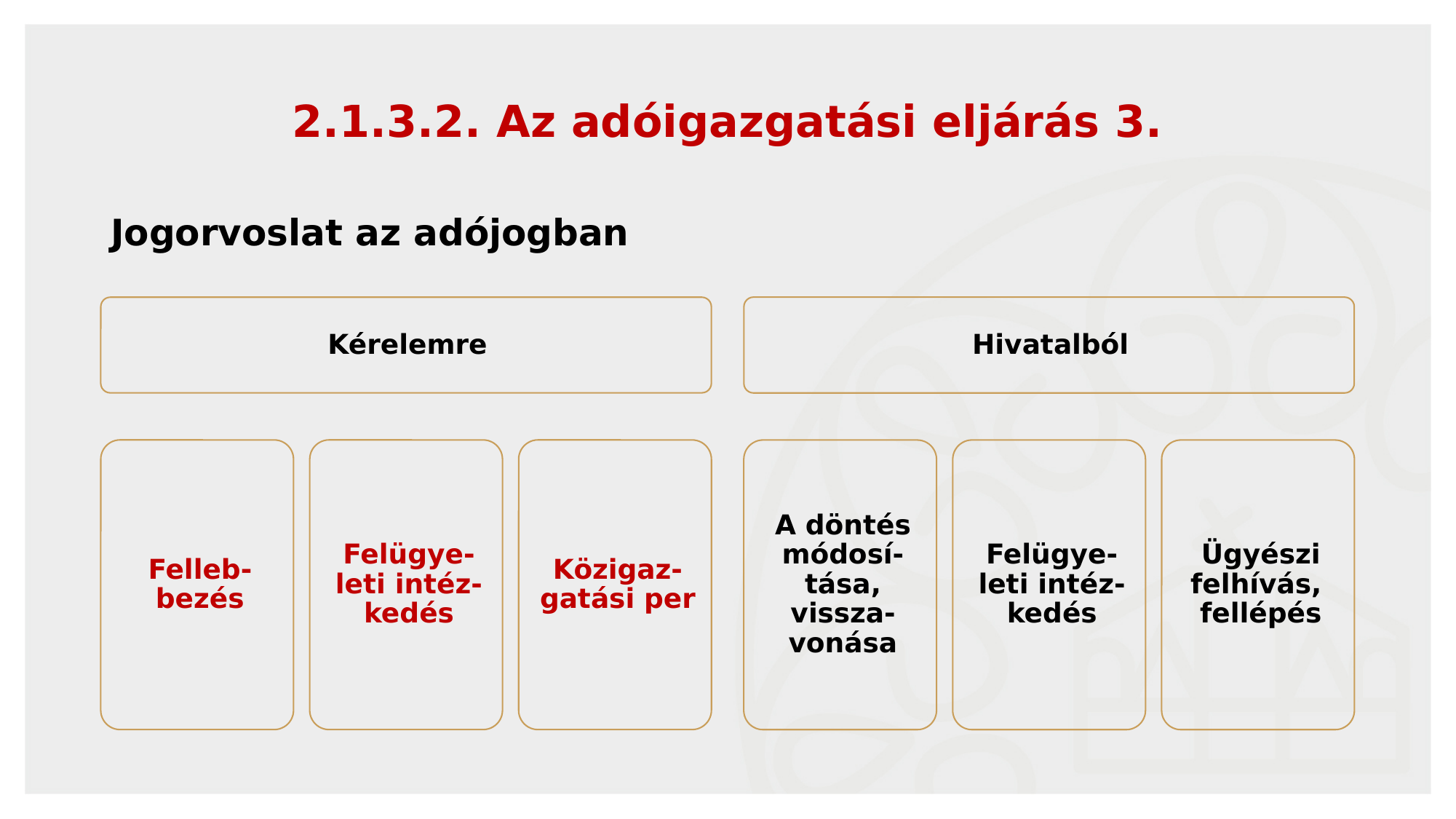

22
# 2.1.3.2. Az adóigazgatási eljárás 3.
Jogorvoslat az adójogban
Kérelemre
Felleb-bezés
Felügye-leti intéz-kedés
Közigaz-gatási per
Hivatalból
A döntés módosí-tása, vissza-vonása
Felügye-leti intéz-kedés
Ügyészi felhívás,  fellépés